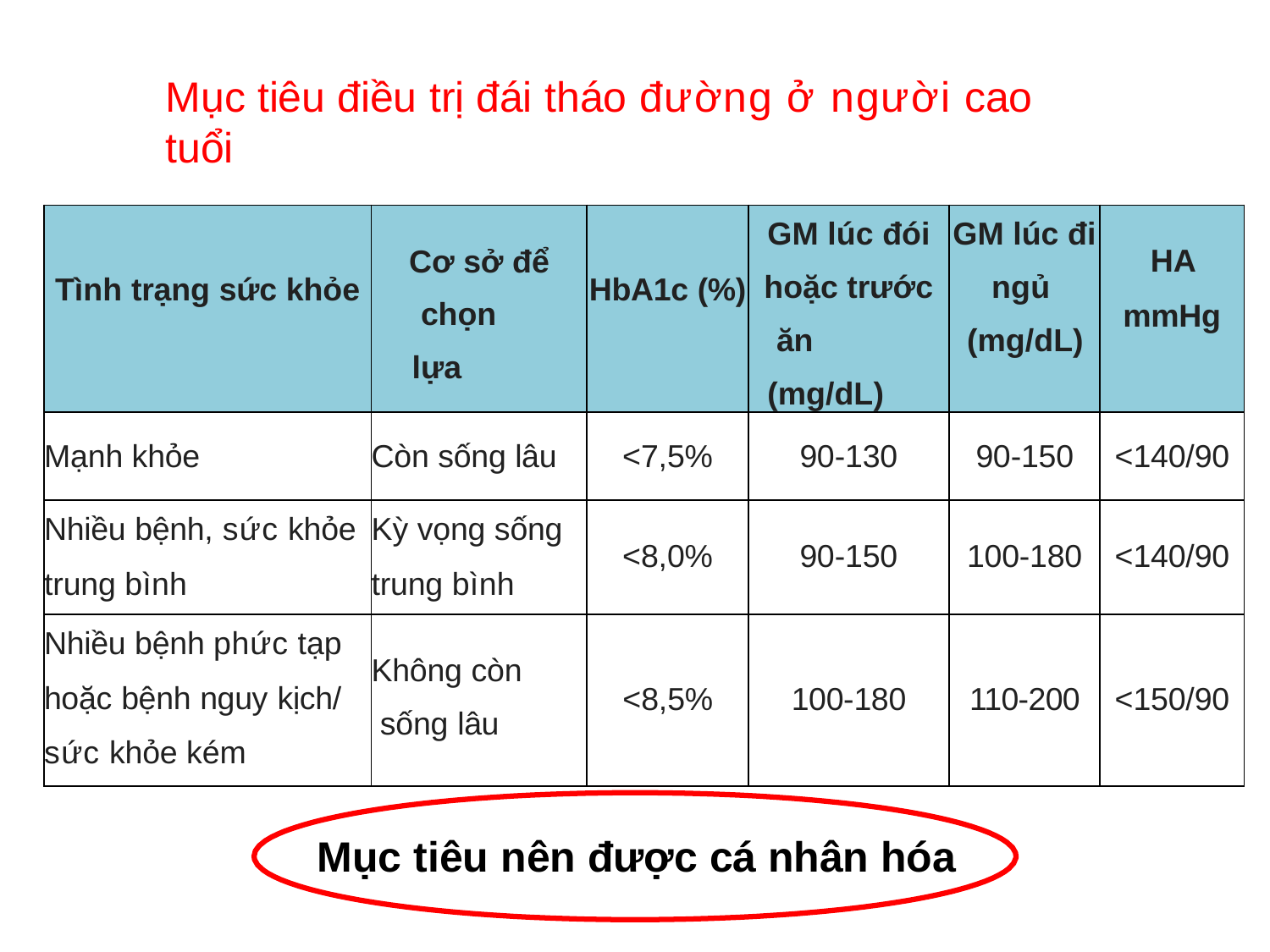

# Mục tiêu điều trị đái tháo đường ở người cao tuổi
| Tình trạng sức khỏe | Cơ sở để chọn lựa | HbA1c (%) | GM lúc đói hoặc trước ăn (mg/dL) | GM lúc đi ngủ (mg/dL) | HA mmHg |
| --- | --- | --- | --- | --- | --- |
| Mạnh khỏe | Còn sống lâu | <7,5% | 90-130 | 90-150 | <140/90 |
| Nhiều bệnh, sức khỏe trung bình | Kỳ vọng sống trung bình | <8,0% | 90-150 | 100-180 | <140/90 |
| Nhiều bệnh phức tạp hoặc bệnh nguy kịch/ sức khỏe kém | Không còn sống lâu | <8,5% | 100-180 | 110-200 | <150/90 |

Mục tiêu nên được cá nhân hóa